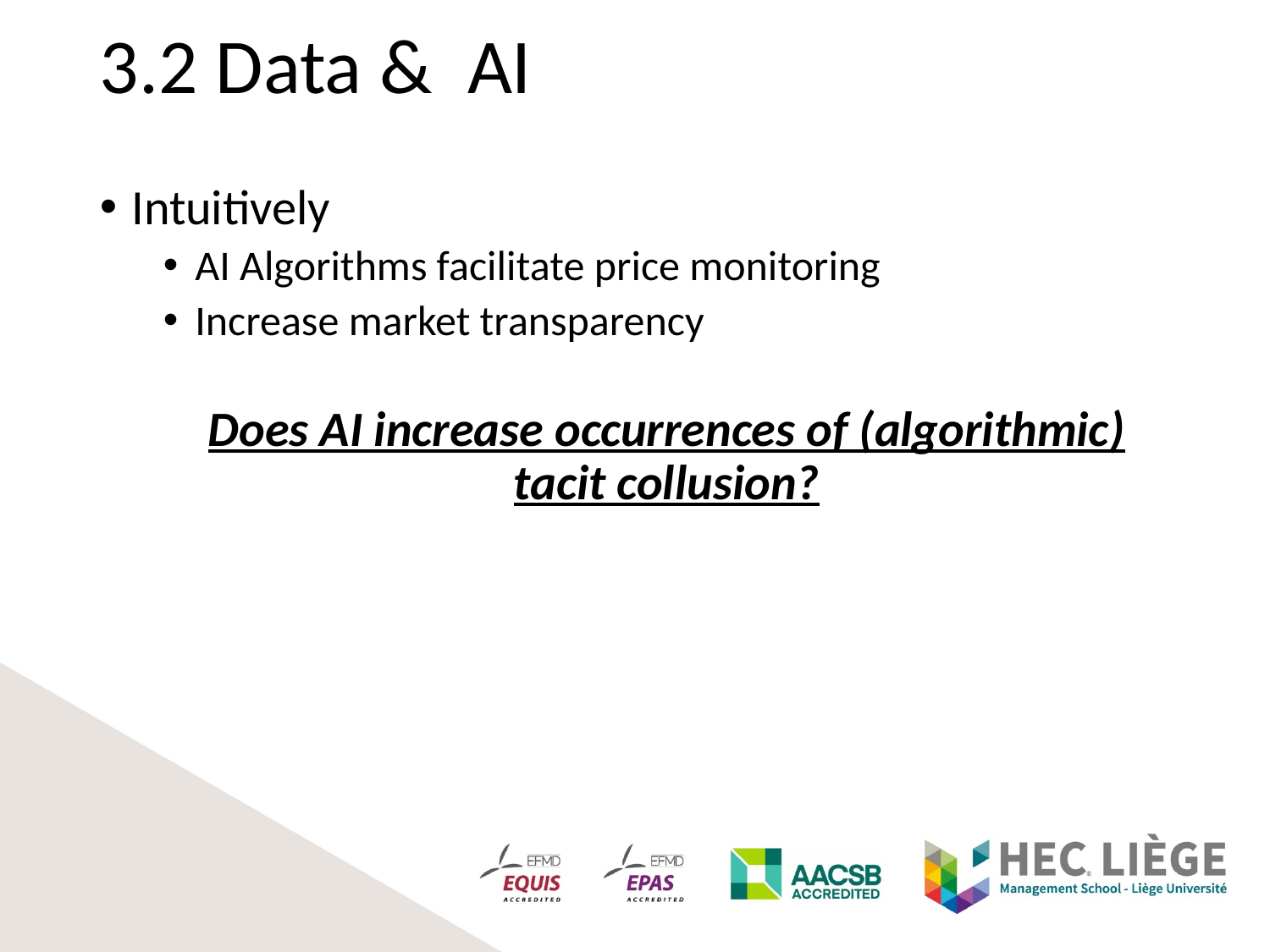

3.2 Data &  AI
Intuitively
AI Algorithms facilitate price monitoring
Increase market transparency

Does AI increase occurrences of (algorithmic) tacit collusion?